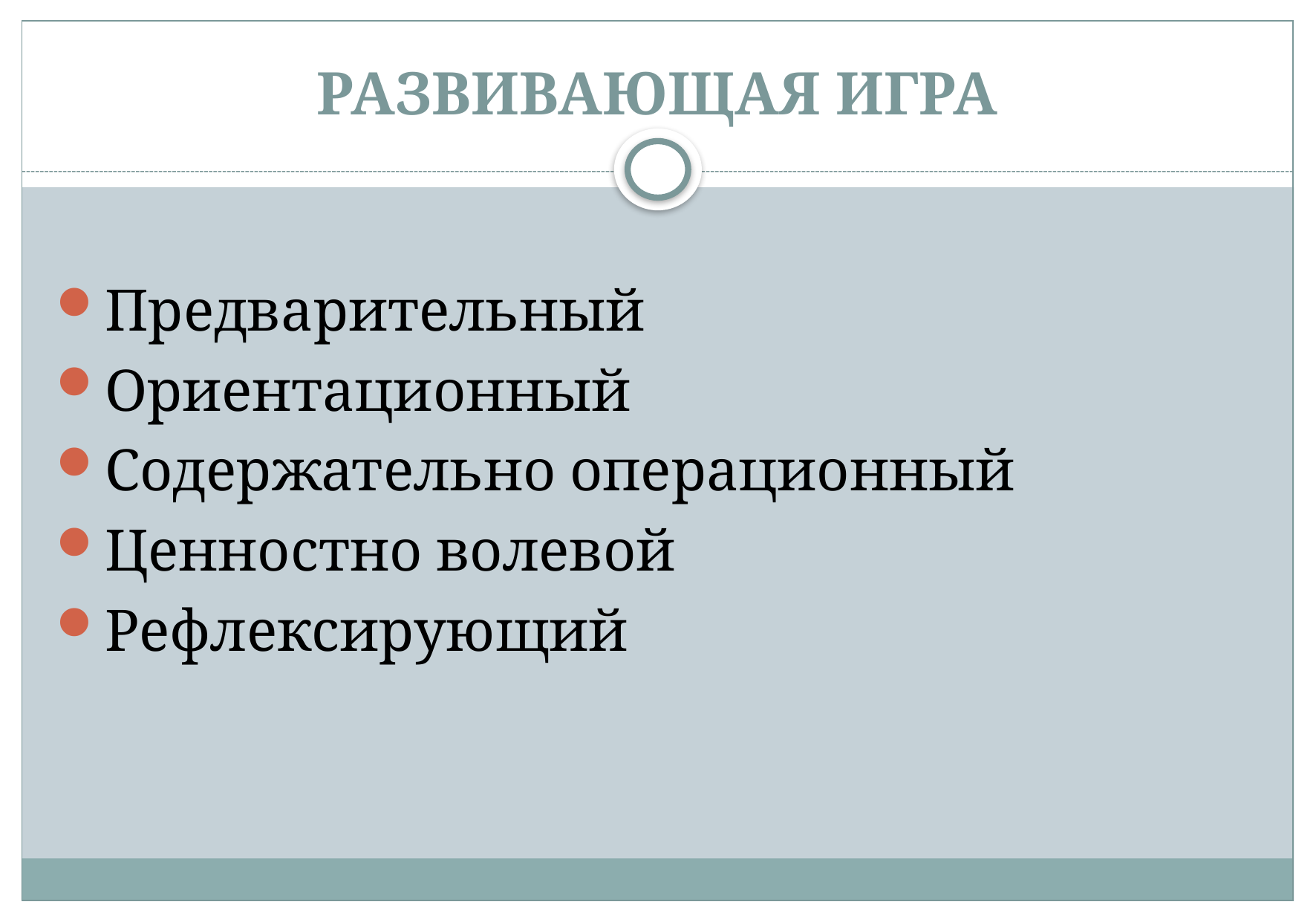

# РАЗВИВАЮЩАЯ ИГРА
Предварительный
Ориентационный
Содержательно операционный
Ценностно волевой
Рефлексирующий